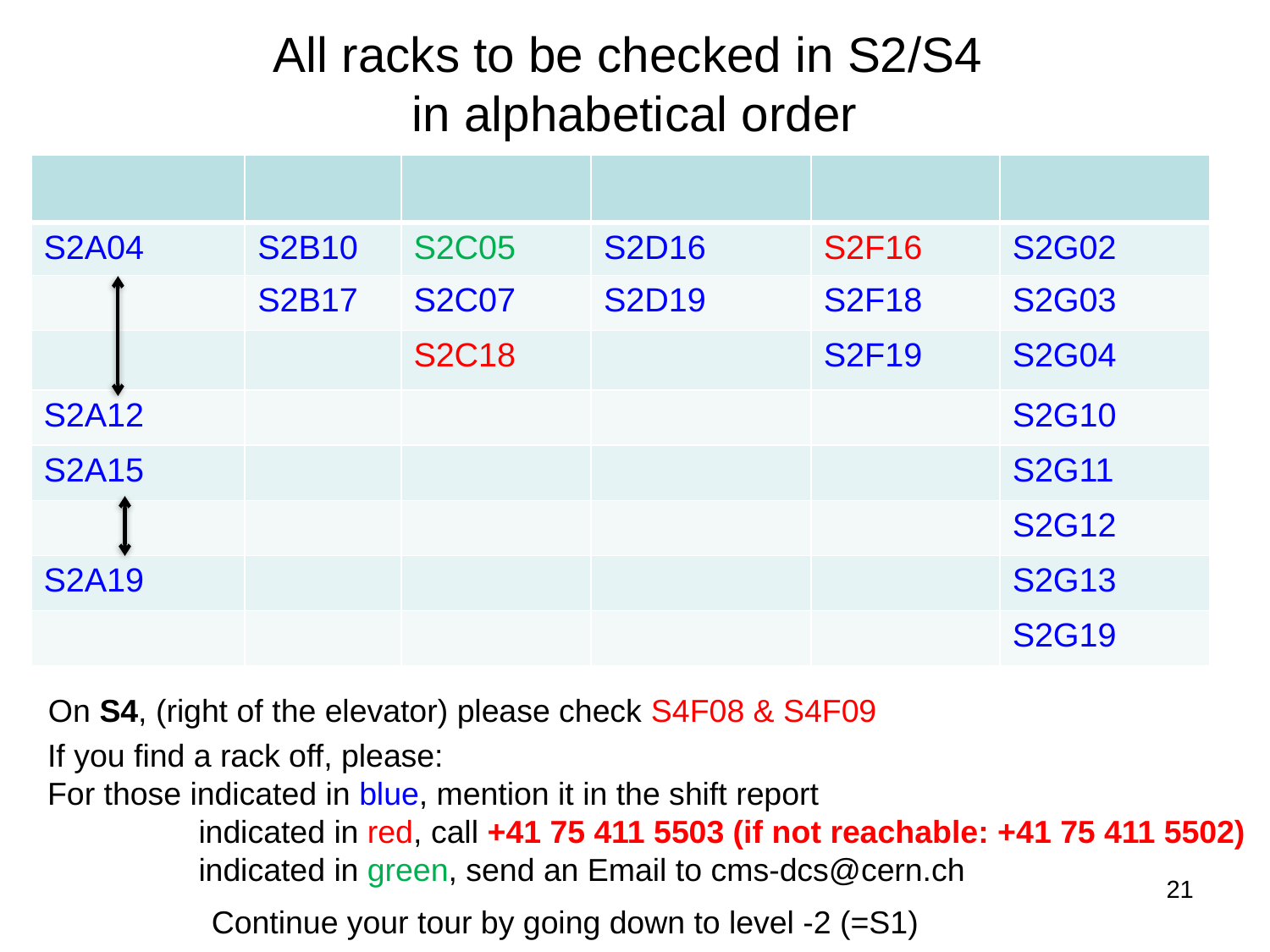

# All racks to be checked in S2/S4 in alphabetical order
|  |  |  |  |  |  |
| --- | --- | --- | --- | --- | --- |
| S2A04 | S2B10 | S2C05 | S2D16 | S2F16 | S2G02 |
|  | S2B17 | S2C07 | S2D19 | S2F18 | S2G03 |
|  |  | S2C18 |  | S2F19 | S2G04 |
| S2A12 |  |  |  |  | S2G10 |
| S2A15 |  |  |  |  | S2G11 |
|  |  |  |  |  | S2G12 |
| S2A19 |  |  |  |  | S2G13 |
|  |  |  |  |  | S2G19 |
On S4, (right of the elevator) please check S4F08 & S4F09
If you find a rack off, please:
For those indicated in blue, mention it in the shift report
                 indicated in red, call +41 75 411 5503 (if not reachable: +41 75 411 5502)
                 indicated in green, send an Email to cms-dcs@cern.ch
21
Continue your tour by going down to level -2 (=S1)